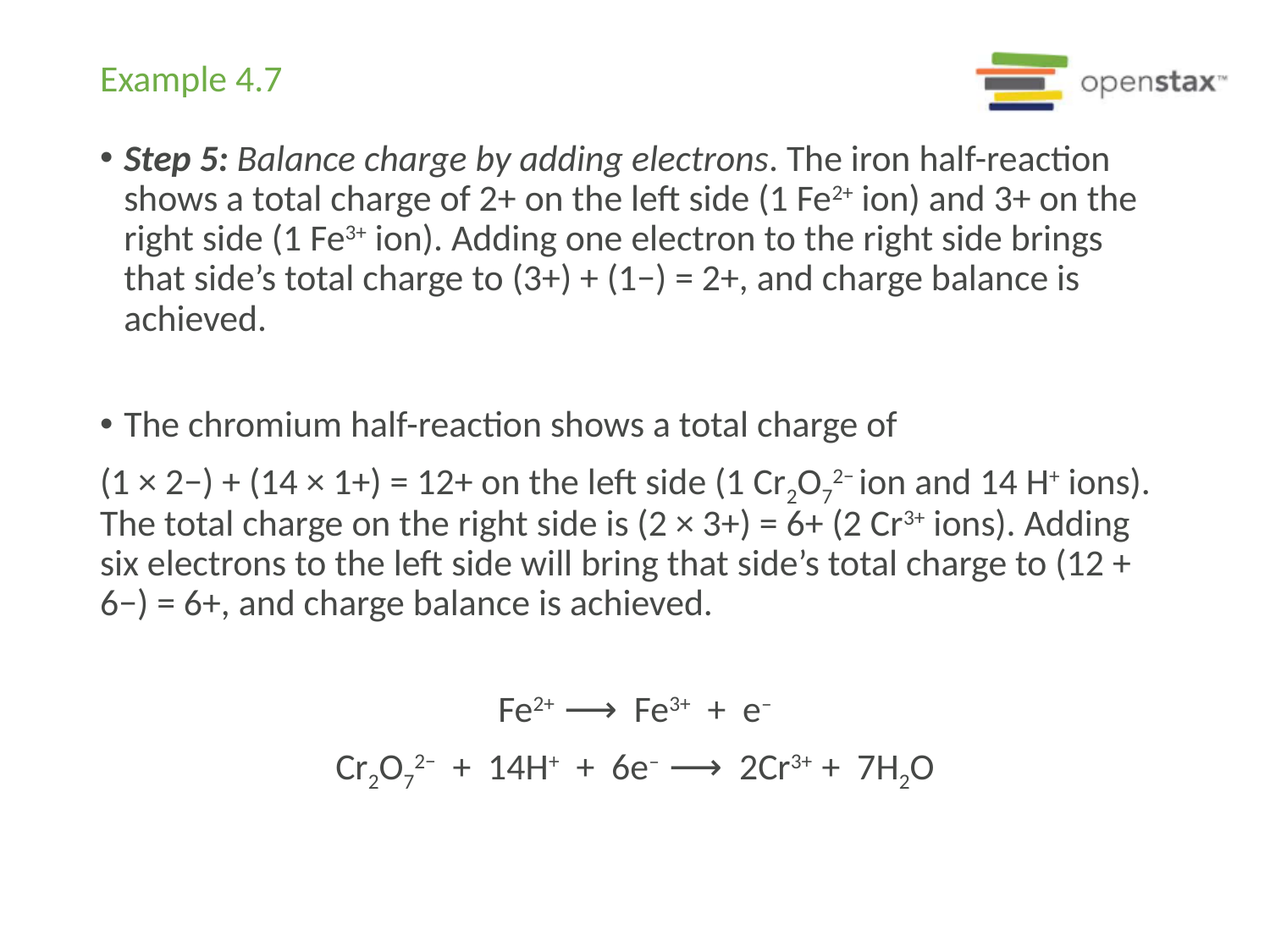

# Example 4.7
Step 5: Balance charge by adding electrons. The iron half-reaction shows a total charge of 2+ on the left side (1 Fe2+ ion) and 3+ on the right side (1 Fe3+ ion). Adding one electron to the right side brings that side’s total charge to (3+) + (1−) = 2+, and charge balance is achieved.

The chromium half-reaction shows a total charge of
(1 × 2−) + (14 × 1+) = 12+ on the left side (1 Cr2O72− ion and 14 H+ ions). The total charge on the right side is (2 × 3+) = 6+ (2 Cr3+ ions). Adding six electrons to the left side will bring that side’s total charge to (12 + 6−) = 6+, and charge balance is achieved.

Fe2+  ⟶  Fe3+  +  e–
Cr2O72−  +  14H+  +  6e–  ⟶  2Cr3+  +  7H2O